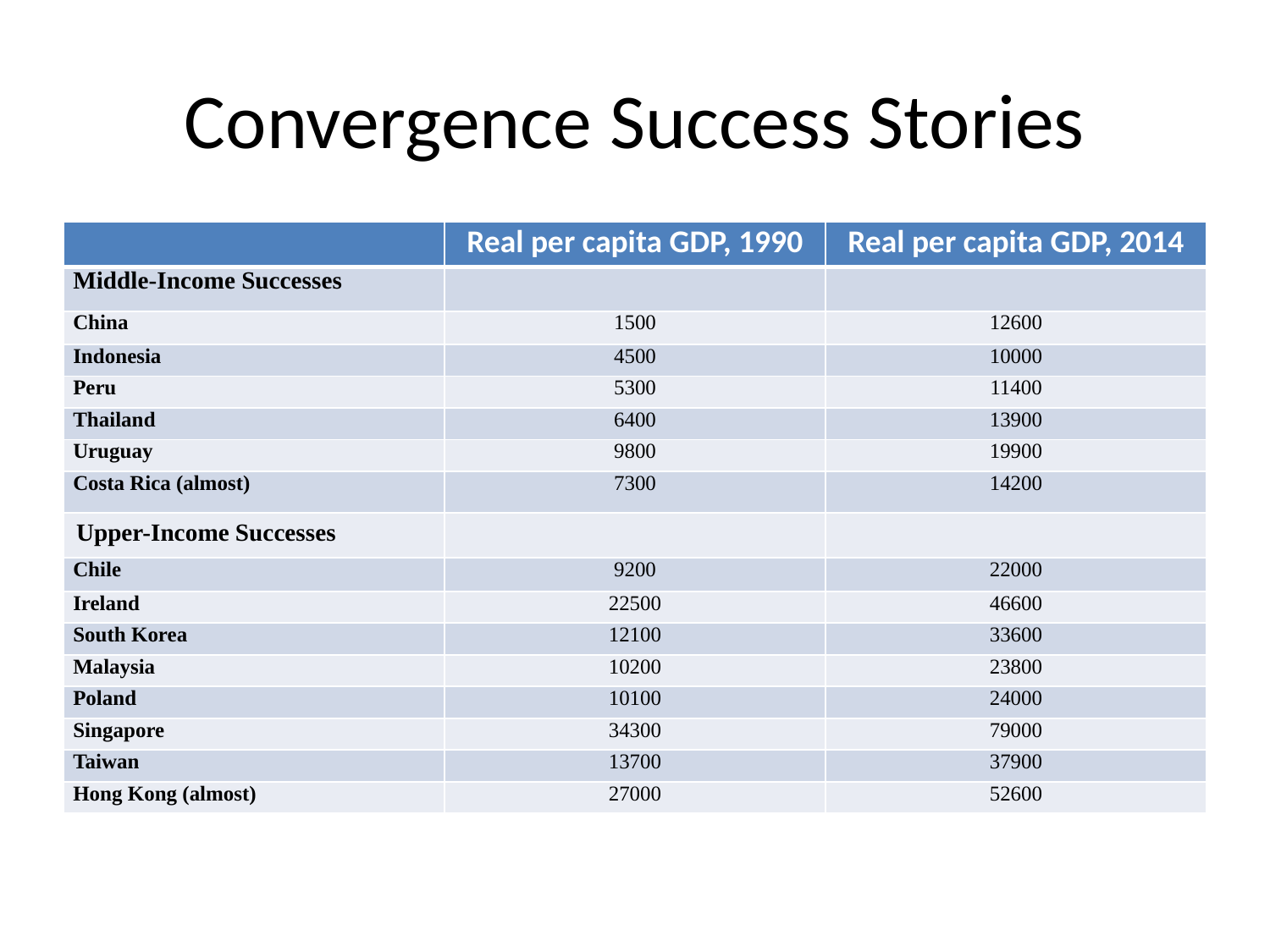

# Convergence Success Stories
|  | Real per capita GDP, 1990 | Real per capita GDP, 2014 |
| --- | --- | --- |
| Middle-Income Successes |  |  |
| China | 1500 | 12600 |
| Indonesia | 4500 | 10000 |
| Peru | 5300 | 11400 |
| Thailand | 6400 | 13900 |
| Uruguay | 9800 | 19900 |
| Costa Rica (almost) | 7300 | 14200 |
| Upper-Income Successes |  |  |
| Chile | 9200 | 22000 |
| Ireland | 22500 | 46600 |
| South Korea | 12100 | 33600 |
| Malaysia | 10200 | 23800 |
| Poland | 10100 | 24000 |
| Singapore | 34300 | 79000 |
| Taiwan | 13700 | 37900 |
| Hong Kong (almost) | 27000 | 52600 |